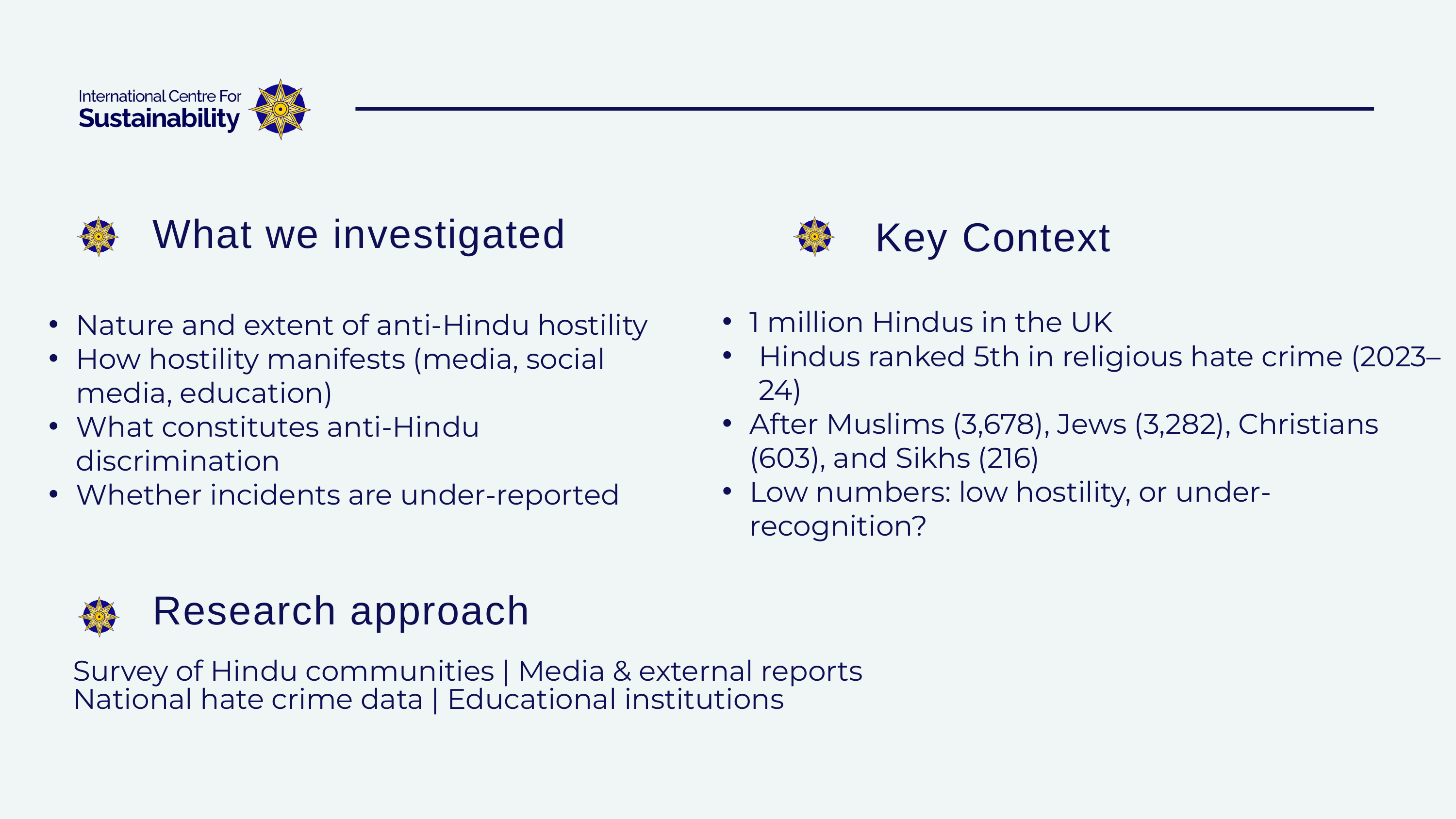

What we investigated

Key Context

1 million Hindus in the UK
Hindus ranked 5th in religious hate crime (2023–24)
After Muslims (3,678), Jews (3,282), Christians (603), and Sikhs (216)
Low numbers: low hostility, or under-recognition?

Nature and extent of anti-Hindu hostility
How hostility manifests (media, social media, education)
What constitutes anti-Hindu discrimination
Whether incidents are under-reported

Research approach

Survey of Hindu communities | Media & external reports
National hate crime data | Educational institutions